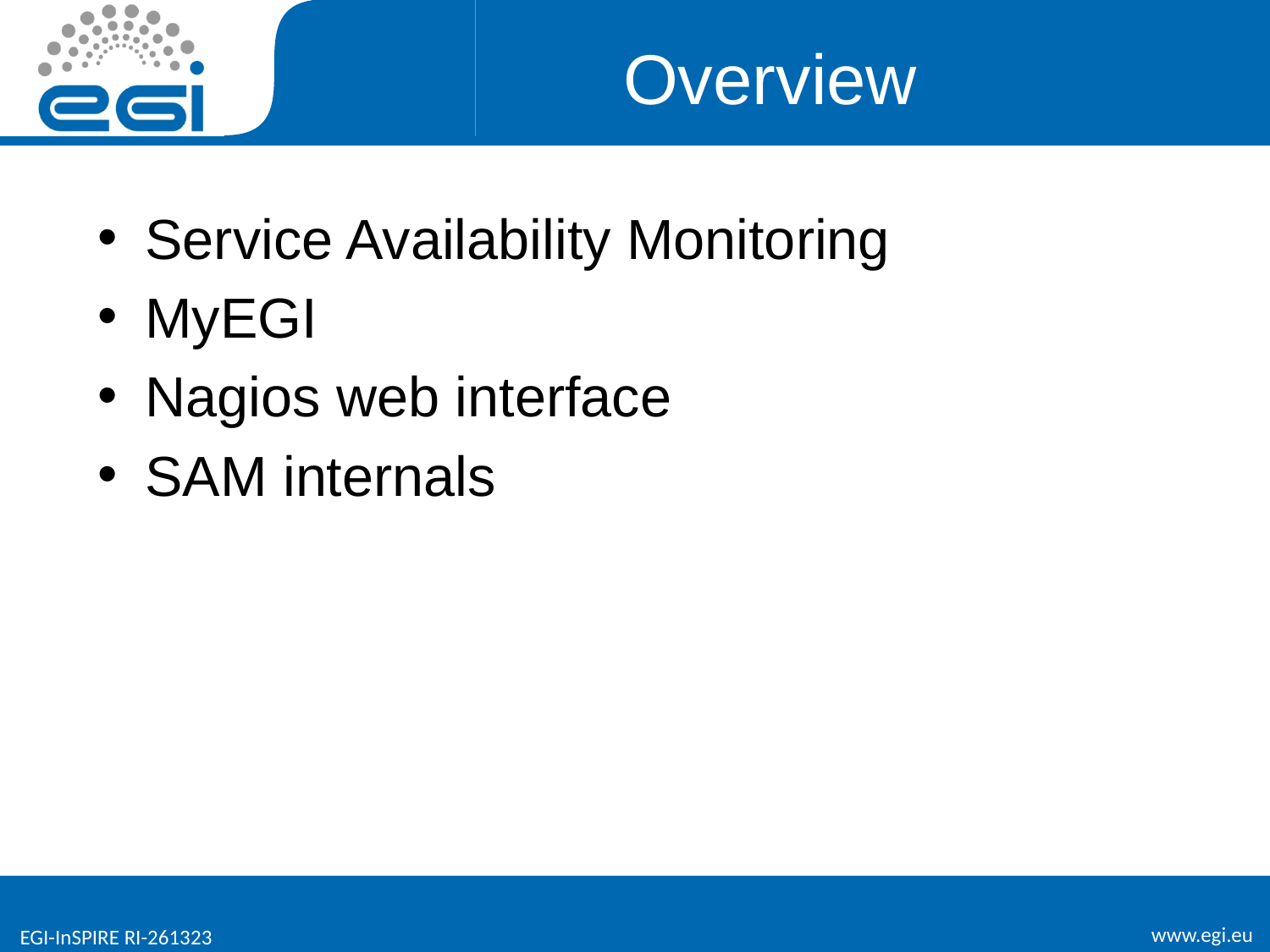

# Overview
Service Availability Monitoring
MyEGI
Nagios web interface
SAM internals